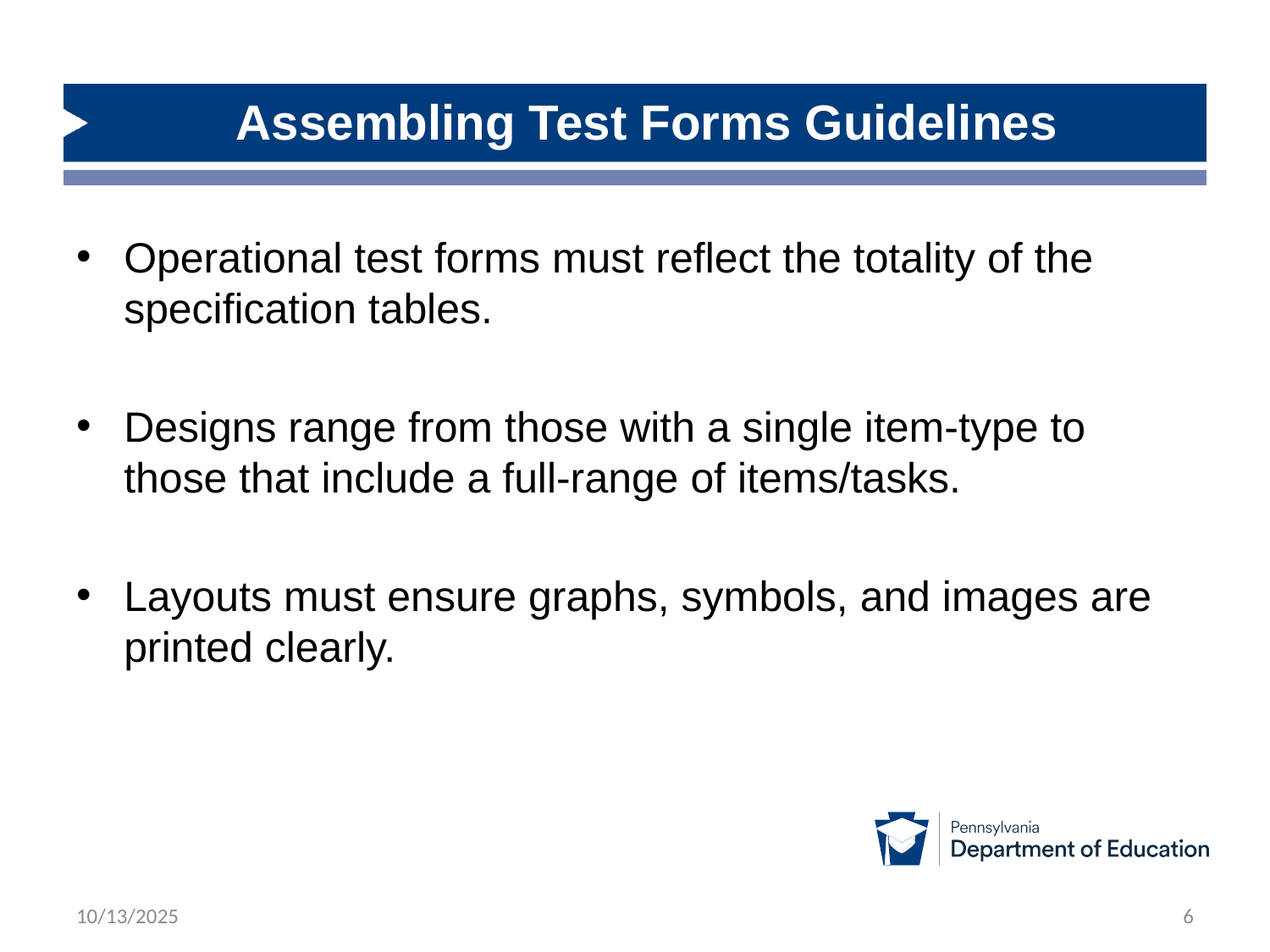

# Assembling Test Forms Guidelines
Operational test forms must reflect the totality of the specification tables.

Designs range from those with a single item-type to those that include a full-range of items/tasks.

Layouts must ensure graphs, symbols, and images are printed clearly.

10/13/2025
6